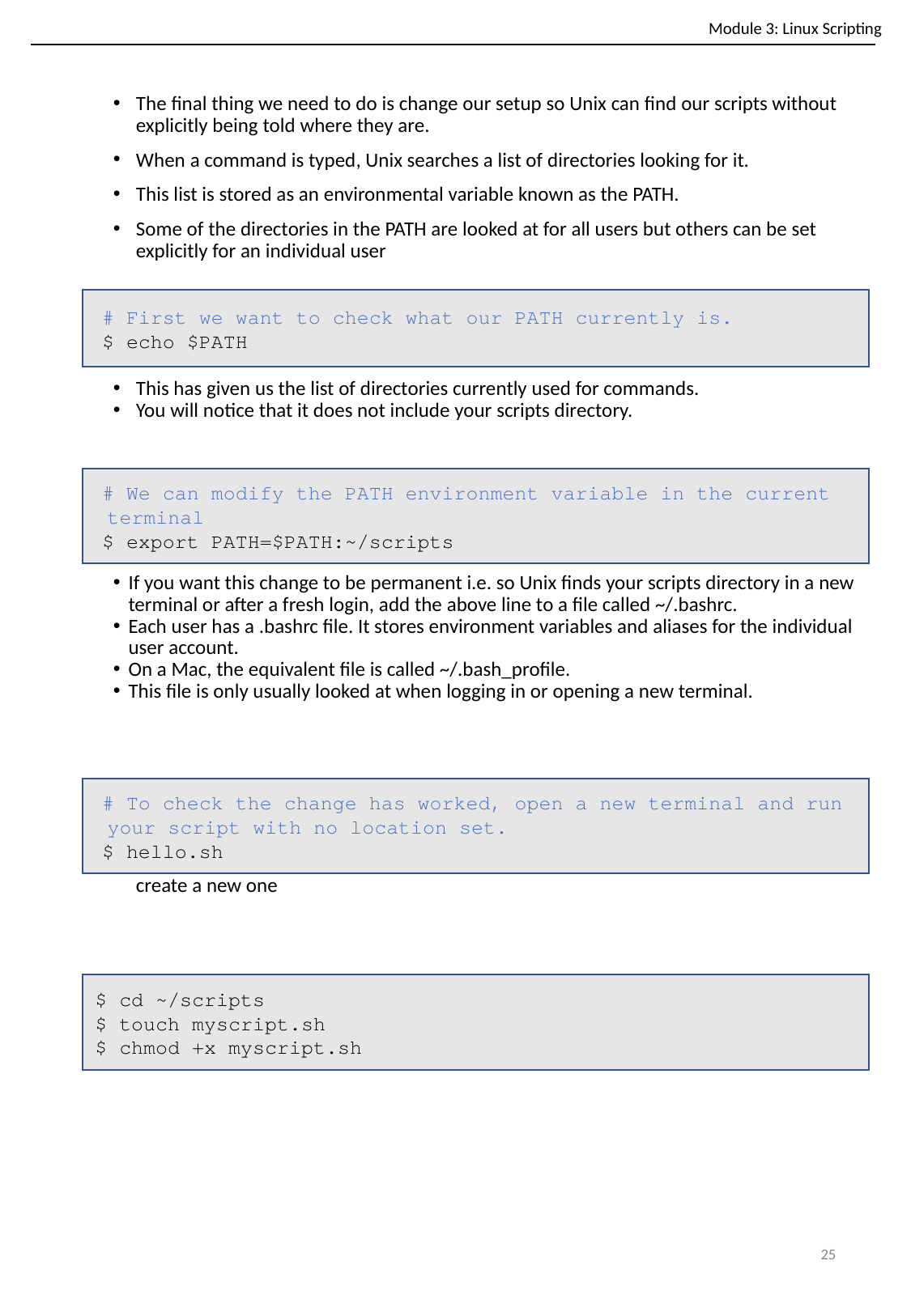

Module 3: Linux Scripting
The final thing we need to do is change our setup so Unix can find our scripts without explicitly being told where they are.
When a command is typed, Unix searches a list of directories looking for it.
This list is stored as an environmental variable known as the PATH.
Some of the directories in the PATH are looked at for all users but others can be set explicitly for an individual user

This has given us the list of directories currently used for commands.
You will notice that it does not include your scripts directory.

If you want this change to be permanent i.e. so Unix finds your scripts directory in a new terminal or after a fresh login, add the above line to a file called ~/.bashrc.
Each user has a .bashrc file. It stores environment variables and aliases for the individual user account.
On a Mac, the equivalent file is called ~/.bash_profile.
This file is only usually looked at when logging in or opening a new terminal.

With this set up, to create a new script, you can copy and edit an existing script or create a new one

myscript.sh can now be edited using a text editor.
# First we want to check what our PATH currently is.
$ echo $PATH
# We can modify the PATH environment variable in the current terminal
$ export PATH=$PATH:~/scripts
# To check the change has worked, open a new terminal and run your script with no location set.
$ hello.sh
$ cd ~/scripts
$ touch myscript.sh
$ chmod +x myscript.sh
25